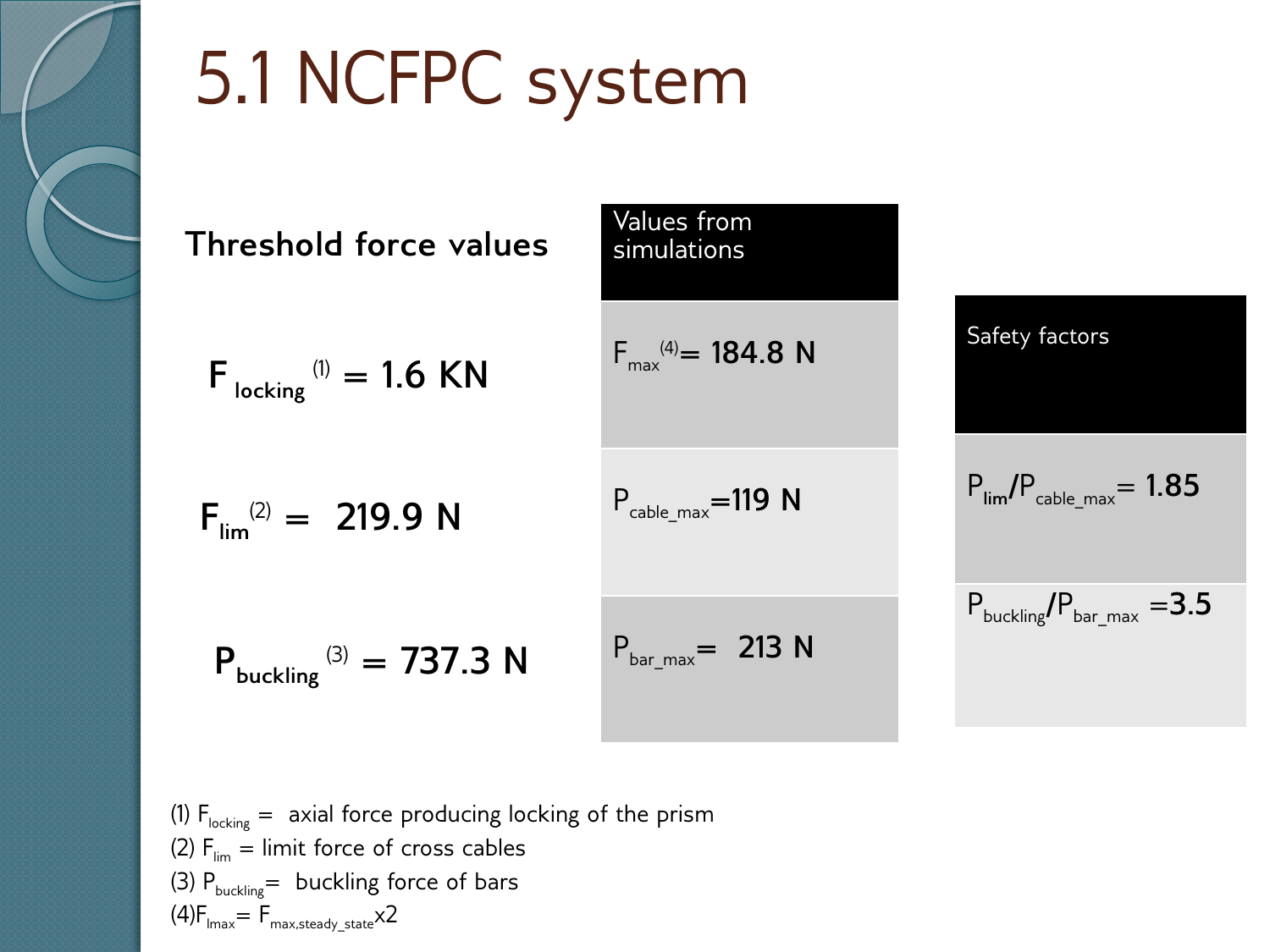

# 5.1 NCFPC system
Threshold force values
| Values from simulations |
| --- |
| Fmax(4)= 184.8 N |
| Pcable\_max=119 N |
| Pbar\_max= 213 N |
| Safety factors |
| --- |
| Plim/Pcable\_max= 1.85 |
| Pbuckling/Pbar\_max =3.5 |
F locking (1) = 1.6 KN
Flim(2) =  219.9 N
Pbuckling (3) = 737.3 N
(1) Flocking =  axial force producing locking of the prism
(2) Flim = limit force of cross cables
(3) Pbuckling=  buckling force of bars
(4)Flmax= Fmax,steady_statex2